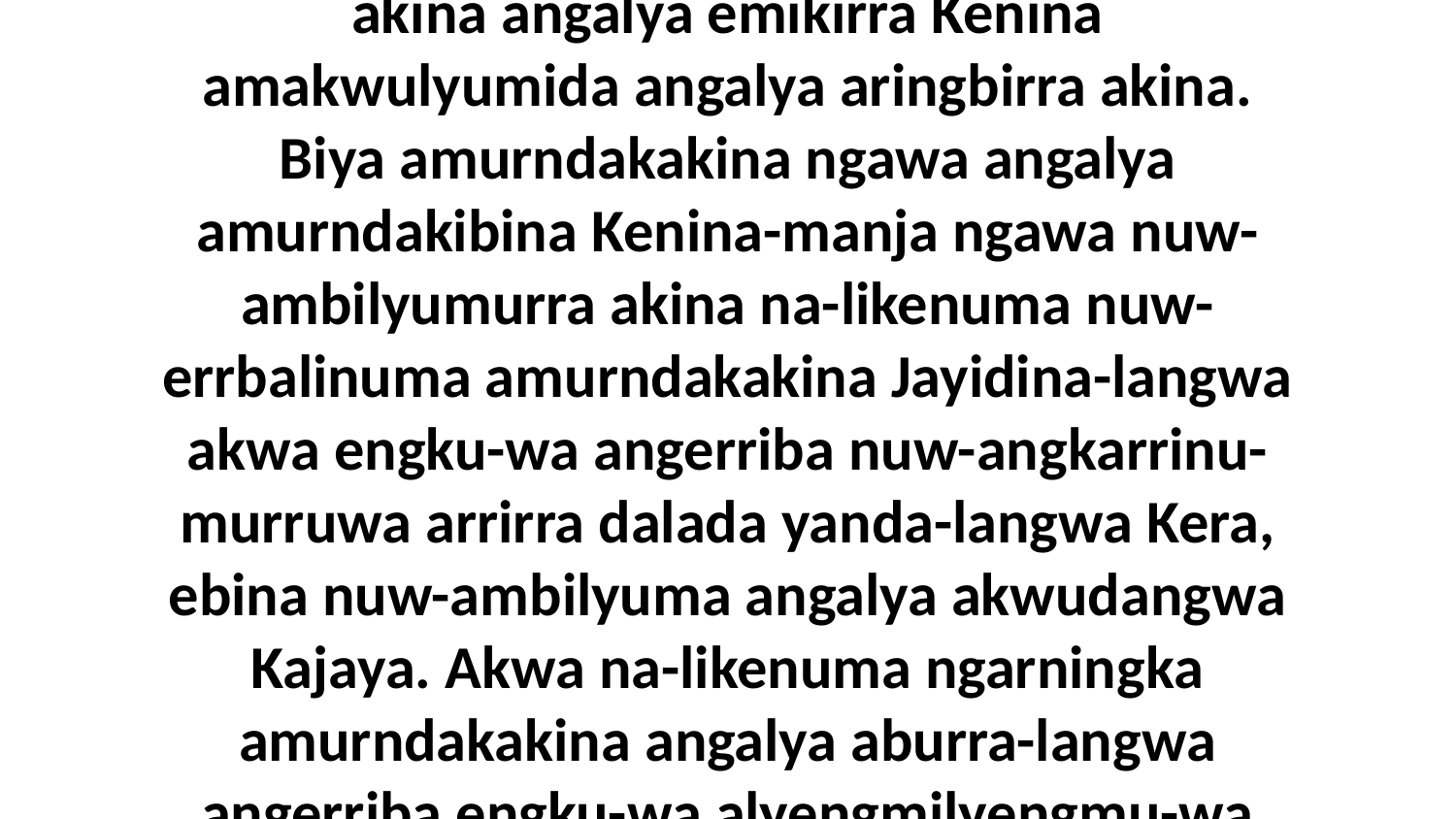

19 Umba aburra-langwe-ka angalya awilyaba-murra ngawa aruma ekirra Kenina amurndakakina ababurna-langwa. Kembirra akina angalya emikirra Kenina amakwulyumida angalya aringbirra akina. Biya amurndakakina ngawa angalya amurndakibina Kenina-manja ngawa nuw-ambilyumurra akina na-likenuma nuw-errbalinuma amurndakakina Jayidina-langwa akwa engku-wa angerriba nuw-angkarrinu-murruwa arrirra dalada yanda-langwa Kera, ebina nuw-ambilyuma angalya akwudangwa Kajaya. Akwa na-likenuma ngarningka amurndakakina angalya aburra-langwa angerriba engku-wa alyengmilyengmu-wa yanda-langwa Jaduma iya Kamara iya Aduma akwa ngawa Jebawuma, ebina nuw-ambilyuma akwudangwa Leja akina.